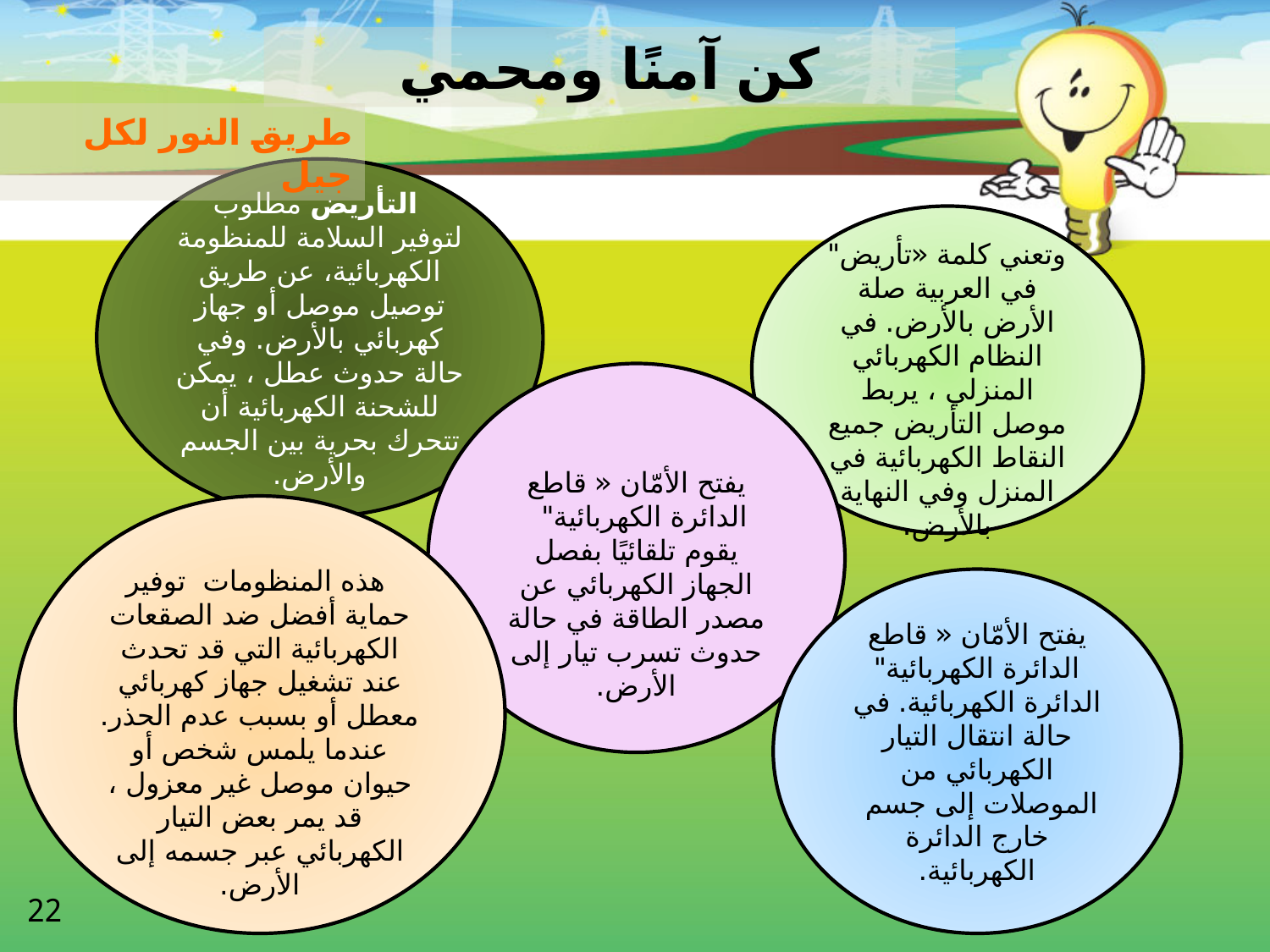

كن آمنًا ومحمي
طريق النور لكل جيل
 التأريض مطلوب لتوفير السلامة للمنظومة الكهربائية، عن طريق توصيل موصل أو جهاز كهربائي بالأرض. وفي حالة حدوث عطل ، يمكن للشحنة الكهربائية أن تتحرك بحرية بين الجسم والأرض.

وتعني كلمة «تأريض" في العربية صلة الأرض بالأرض. في النظام الكهربائي المنزلي ، يربط موصل التأريض جميع النقاط الكهربائية في المنزل وفي النهاية بالأرض.

يفتح الأمّان « قاطع الدائرة الكهربائية"   يقوم تلقائيًا بفصل الجهاز الكهربائي عن مصدر الطاقة في حالة حدوث تسرب تيار إلى الأرض.

 هذه المنظومات  توفير حماية أفضل ضد الصقعات الكهربائية التي قد تحدث عند تشغيل جهاز كهربائي معطل أو بسبب عدم الحذر. عندما يلمس شخص أو حيوان موصل غير معزول ، قد يمر بعض التيار الكهربائي عبر جسمه إلى الأرض.
يفتح الأمّان « قاطع الدائرة الكهربائية" الدائرة الكهربائية. في حالة انتقال التيار الكهربائي من الموصلات إلى جسم  خارج الدائرة الكهربائية.
22